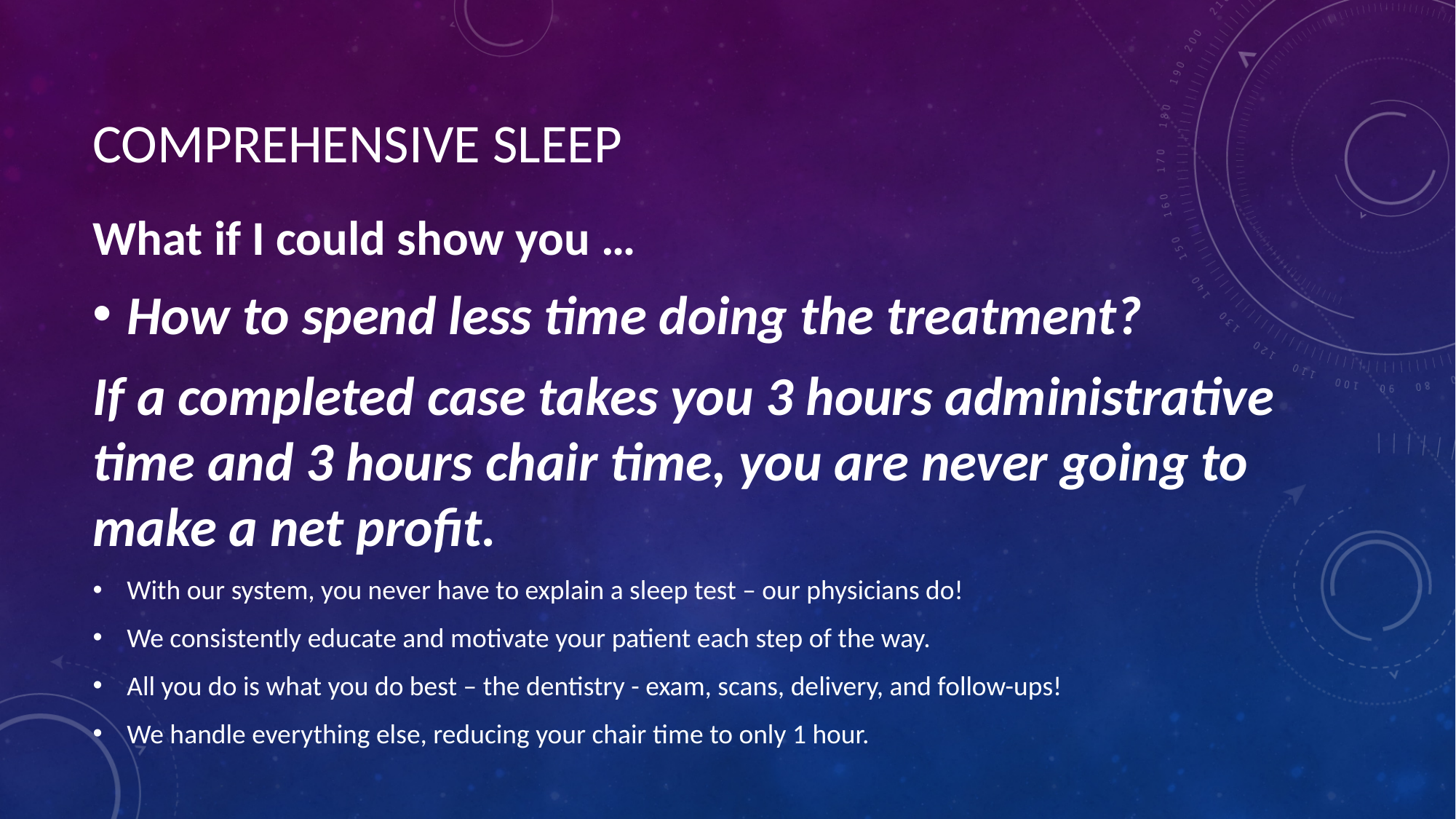

# Comprehensive Sleep
What if I could show you …
How to spend less time doing the treatment?
If a completed case takes you 3 hours administrative time and 3 hours chair time, you are never going to make a net profit.
With our system, you never have to explain a sleep test – our physicians do!
We consistently educate and motivate your patient each step of the way.
All you do is what you do best – the dentistry - exam, scans, delivery, and follow-ups!
We handle everything else, reducing your chair time to only 1 hour.